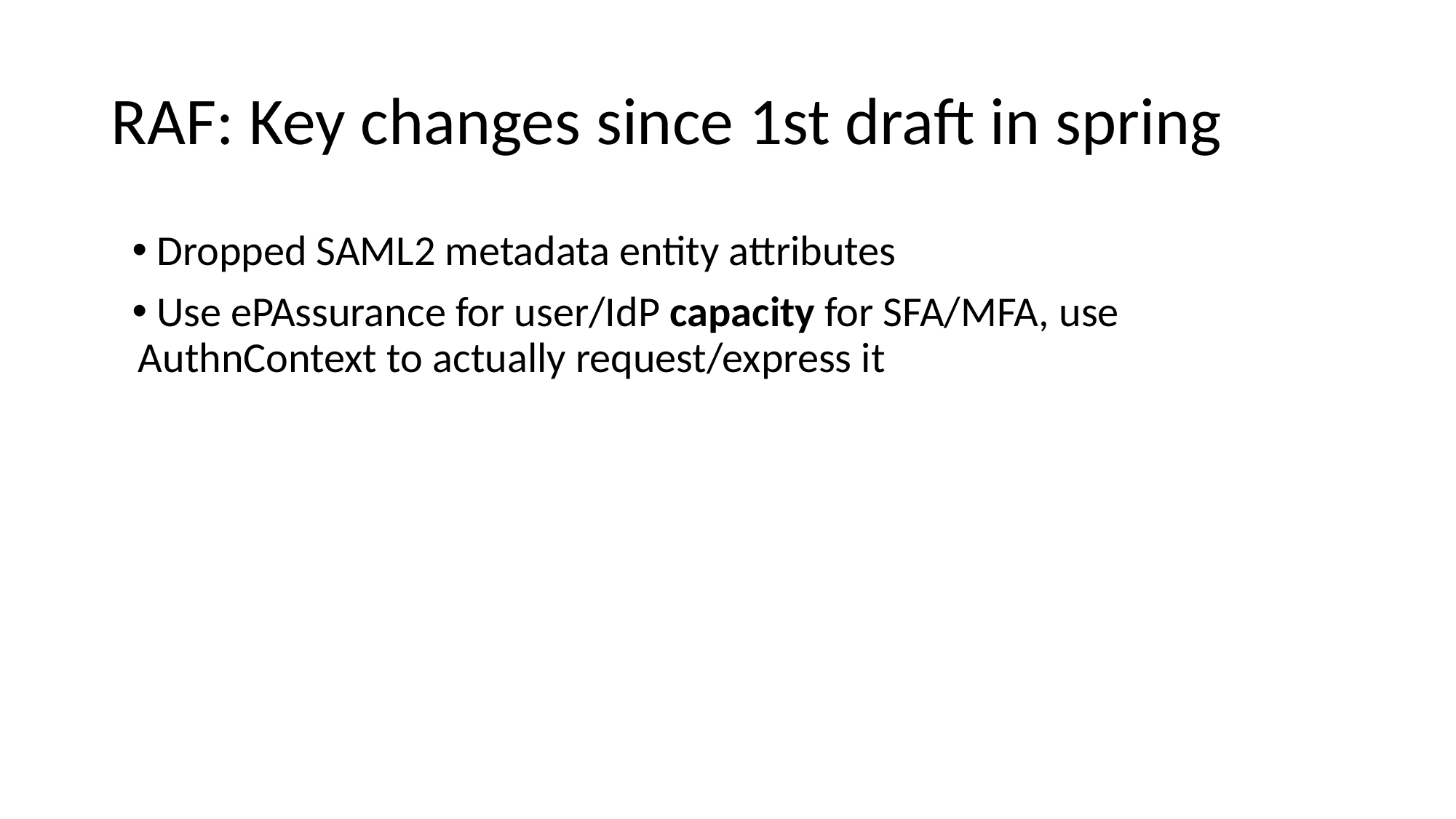

# RAF: Key changes since 1st draft in spring
 Dropped SAML2 metadata entity attributes
 Use ePAssurance for user/IdP capacity for SFA/MFA, use AuthnContext to actually request/express it